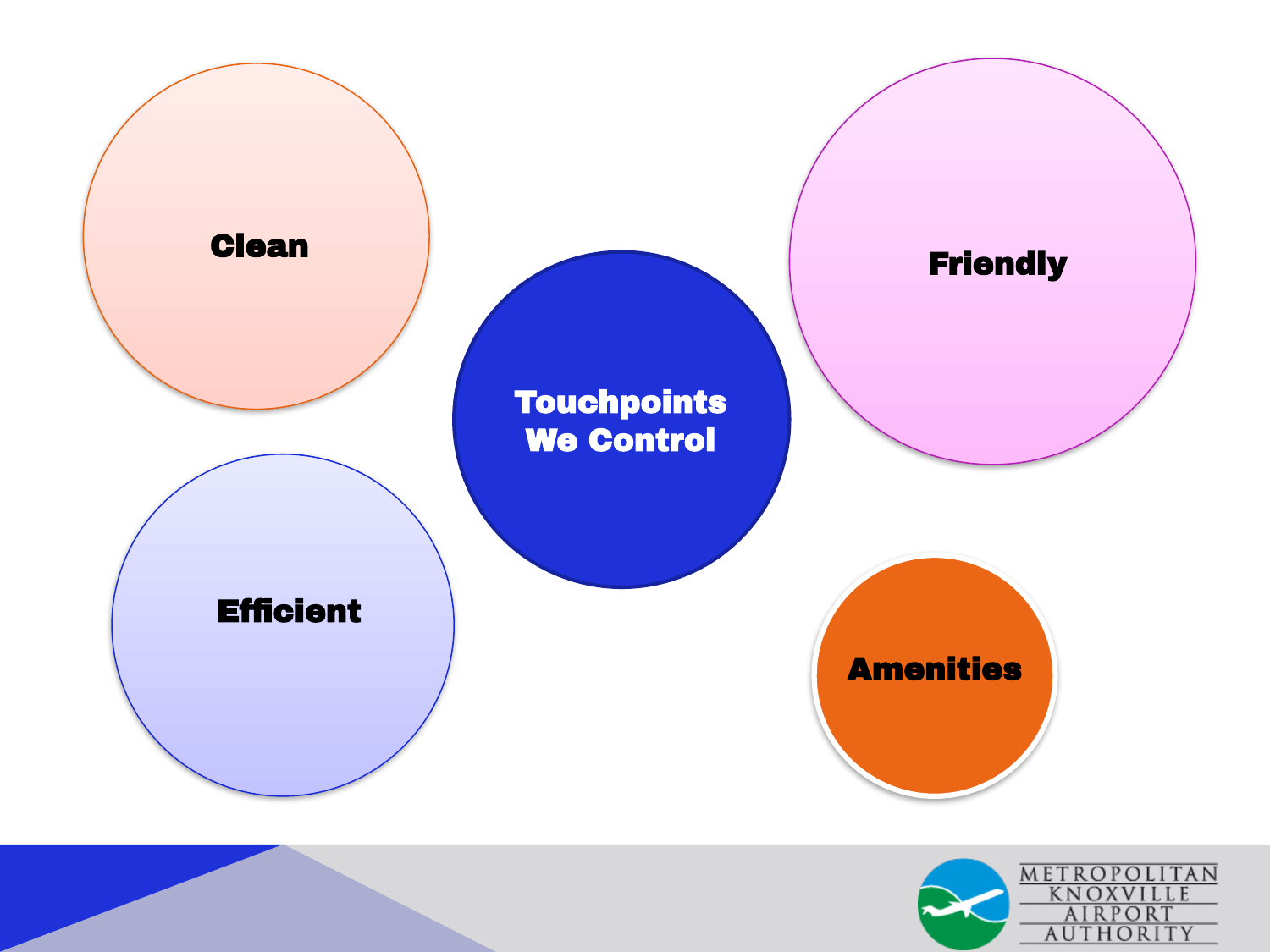

Friendly

Clean

Touchpoints
We Control

Efficient

Amenities